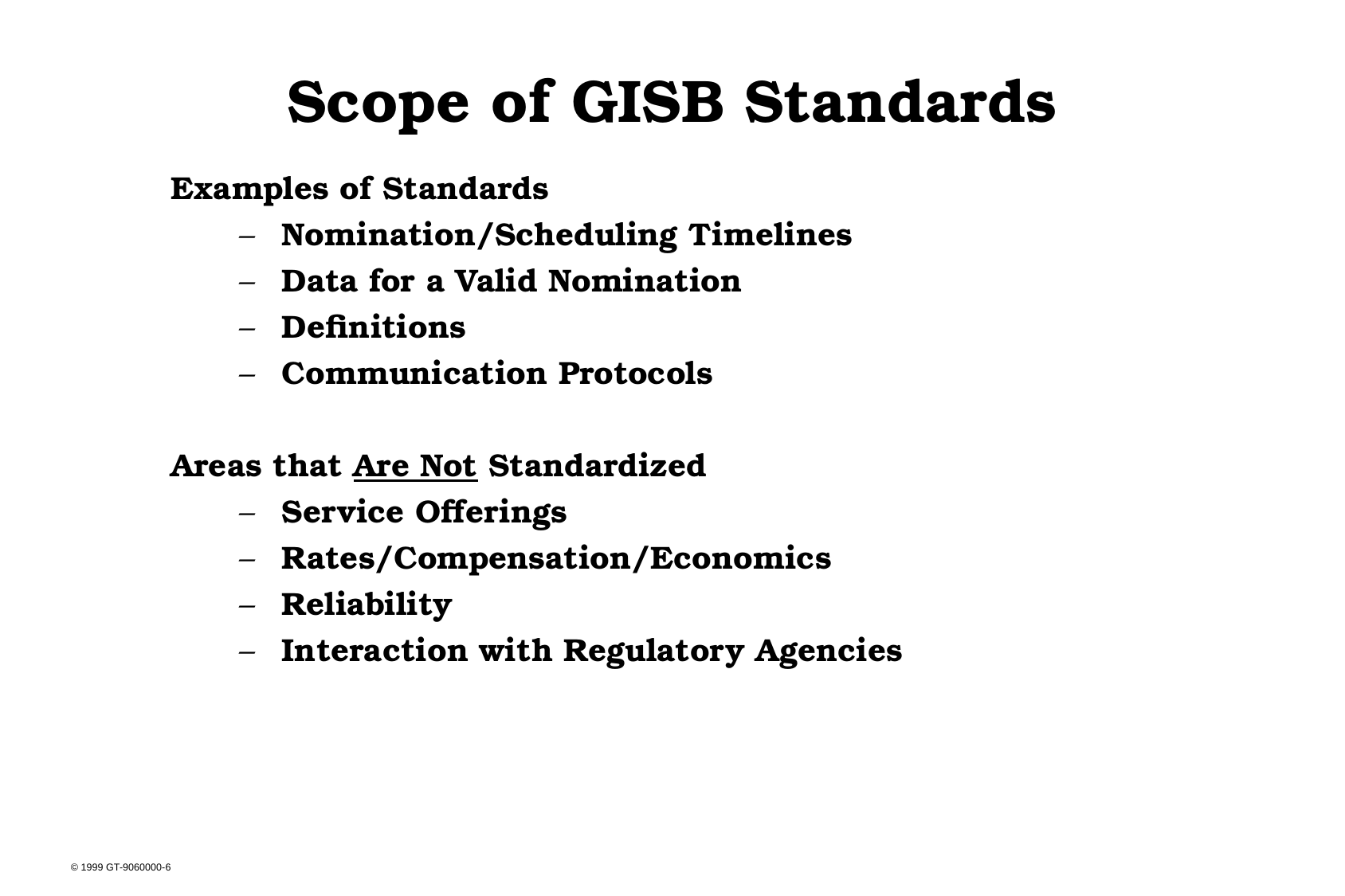

# Scope of GISB Standards

Examples of Standards
Nomination/Scheduling Timelines
Data for a Valid Nomination
Definitions
Communication Protocols

Areas that Are Not Standardized
Service Offerings
Rates/Compensation/Economics
Reliability
Interaction with Regulatory Agencies